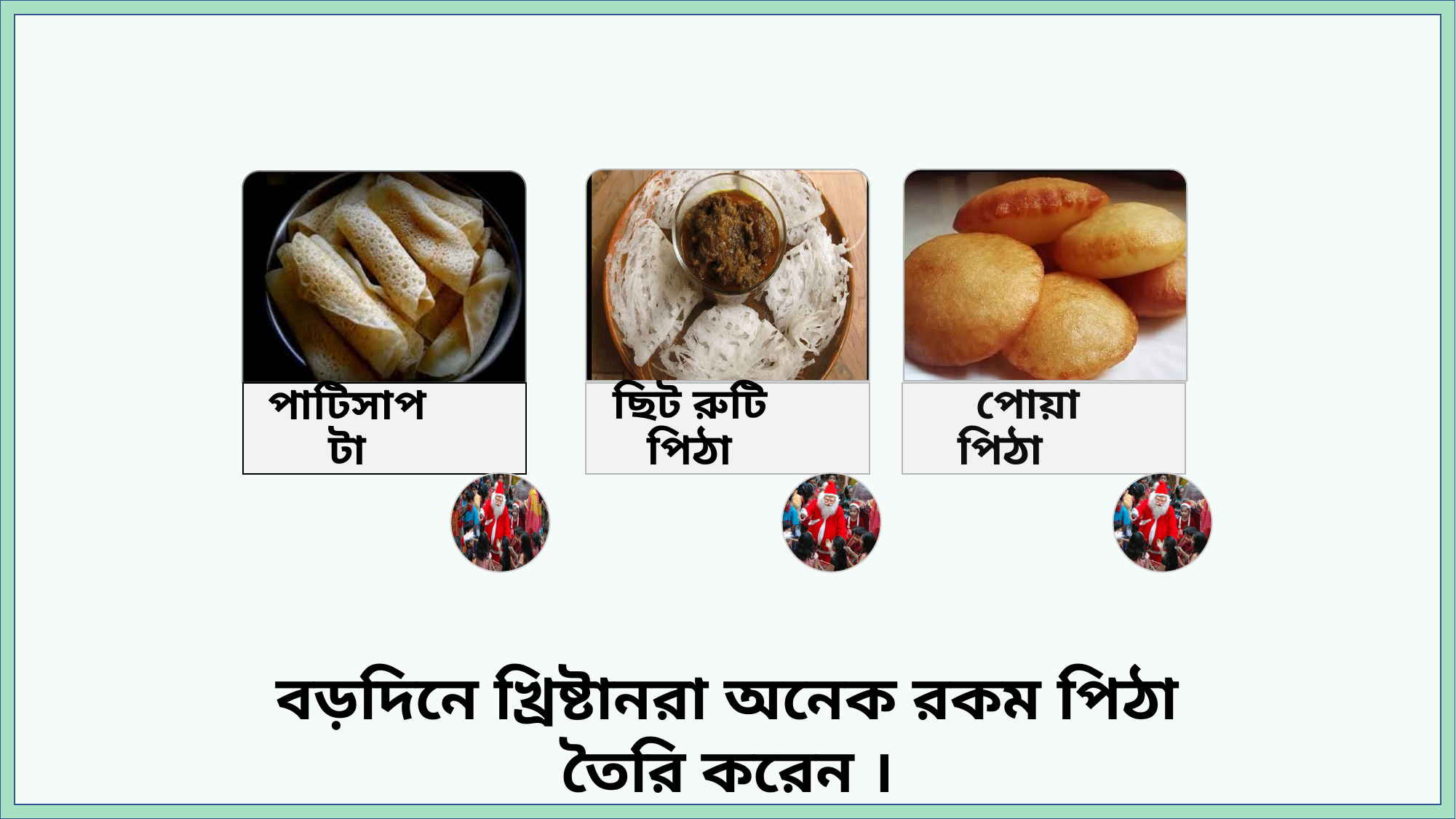

পাটিসাপটা
ছিট রুটি পিঠা
    পোয়া পিঠা
বড়দিনে খ্রিষ্টানরা অনেক রকম পিঠা তৈরি করেন ।